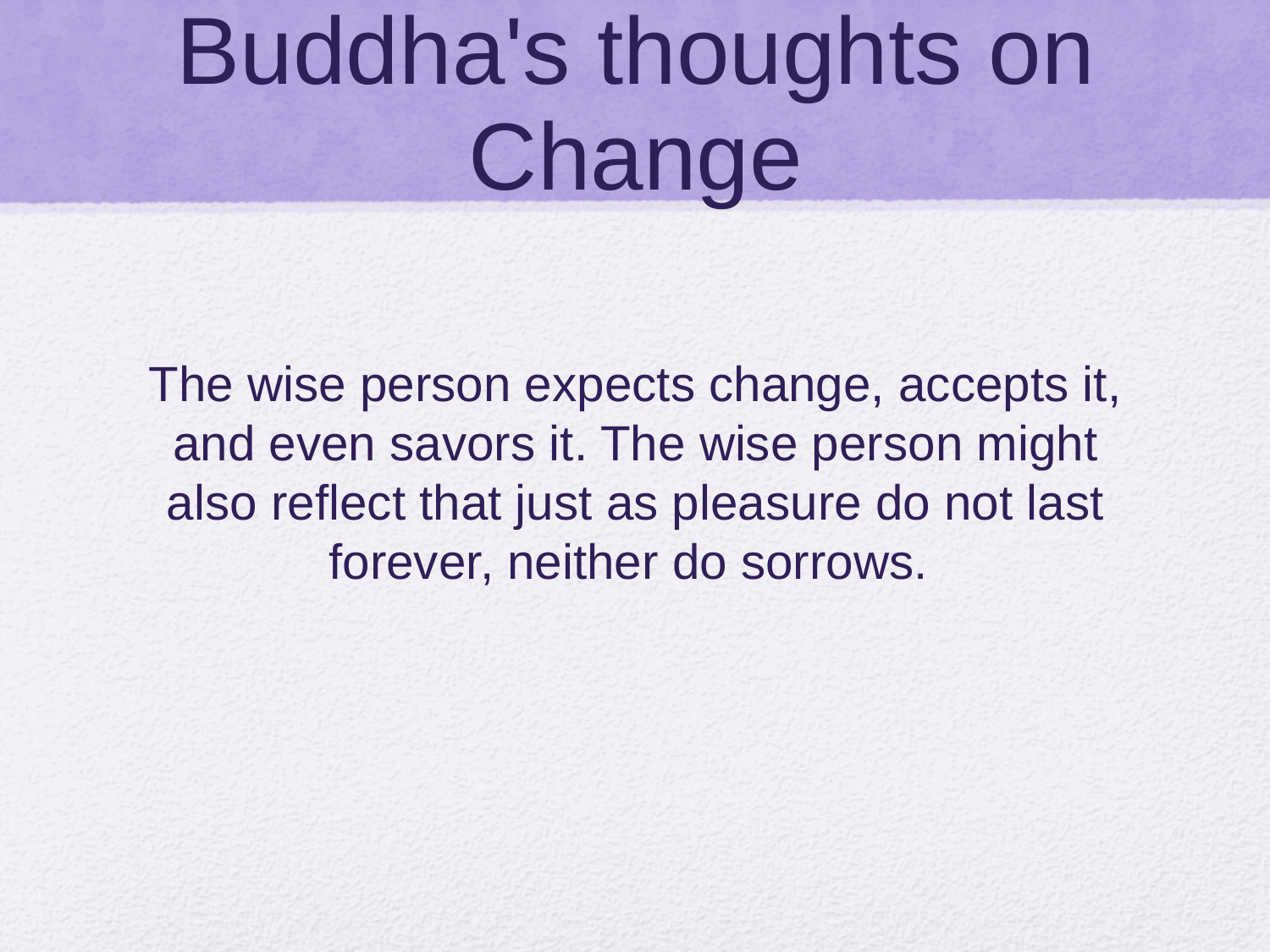

# Buddha's thoughts on Change

The wise person expects change, accepts it, and even savors it. The wise person might also reflect that just as pleasure do not last forever, neither do sorrows.